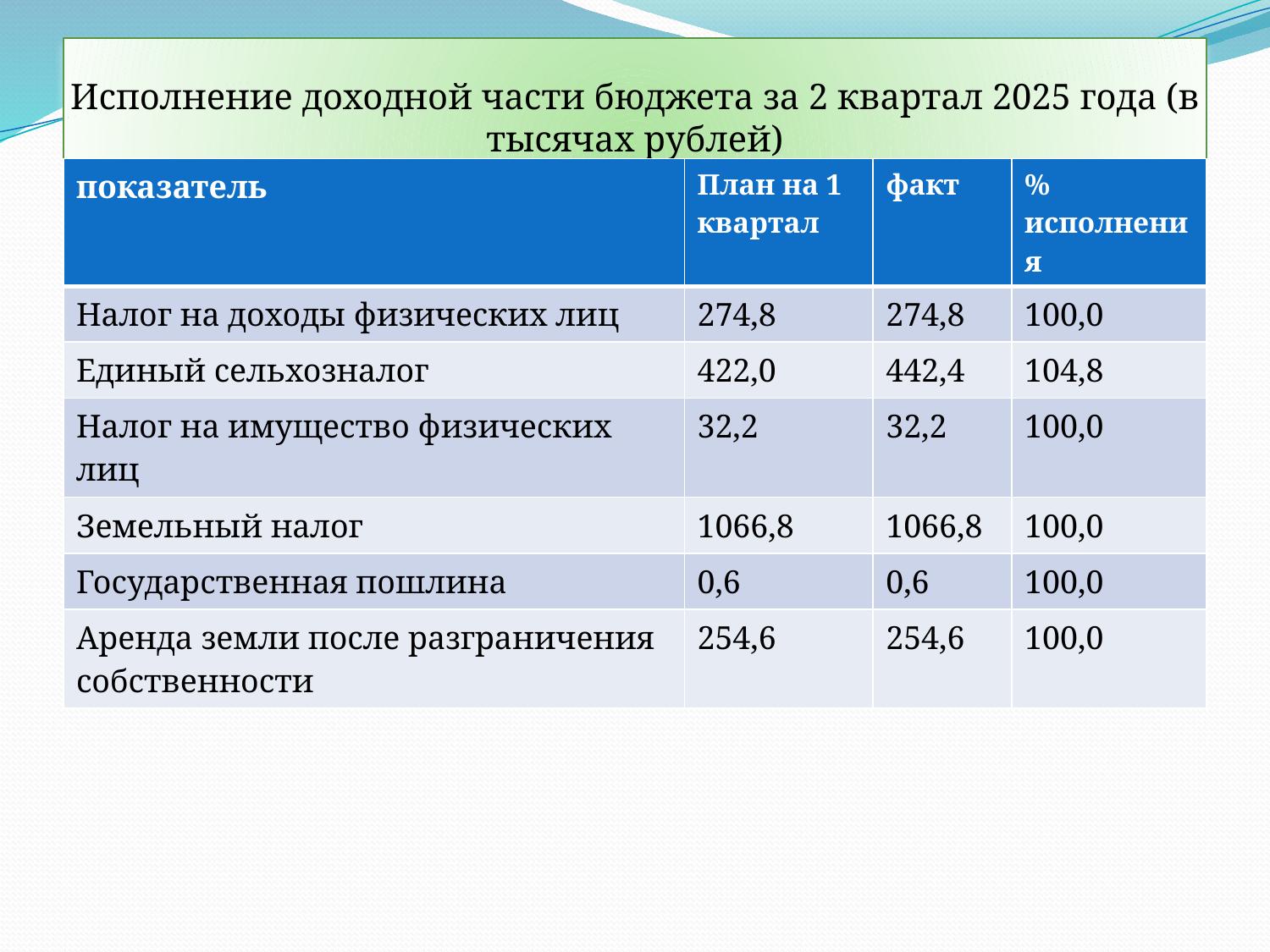

# Исполнение доходной части бюджета за 2 квартал 2025 года (в тысячах рублей)
| показатель | План на 1 квартал | факт | % исполнения |
| --- | --- | --- | --- |
| Налог на доходы физических лиц | 274,8 | 274,8 | 100,0 |
| Единый сельхозналог | 422,0 | 442,4 | 104,8 |
| Налог на имущество физических лиц | 32,2 | 32,2 | 100,0 |
| Земельный налог | 1066,8 | 1066,8 | 100,0 |
| Государственная пошлина | 0,6 | 0,6 | 100,0 |
| Аренда земли после разграничения собственности | 254,6 | 254,6 | 100,0 |